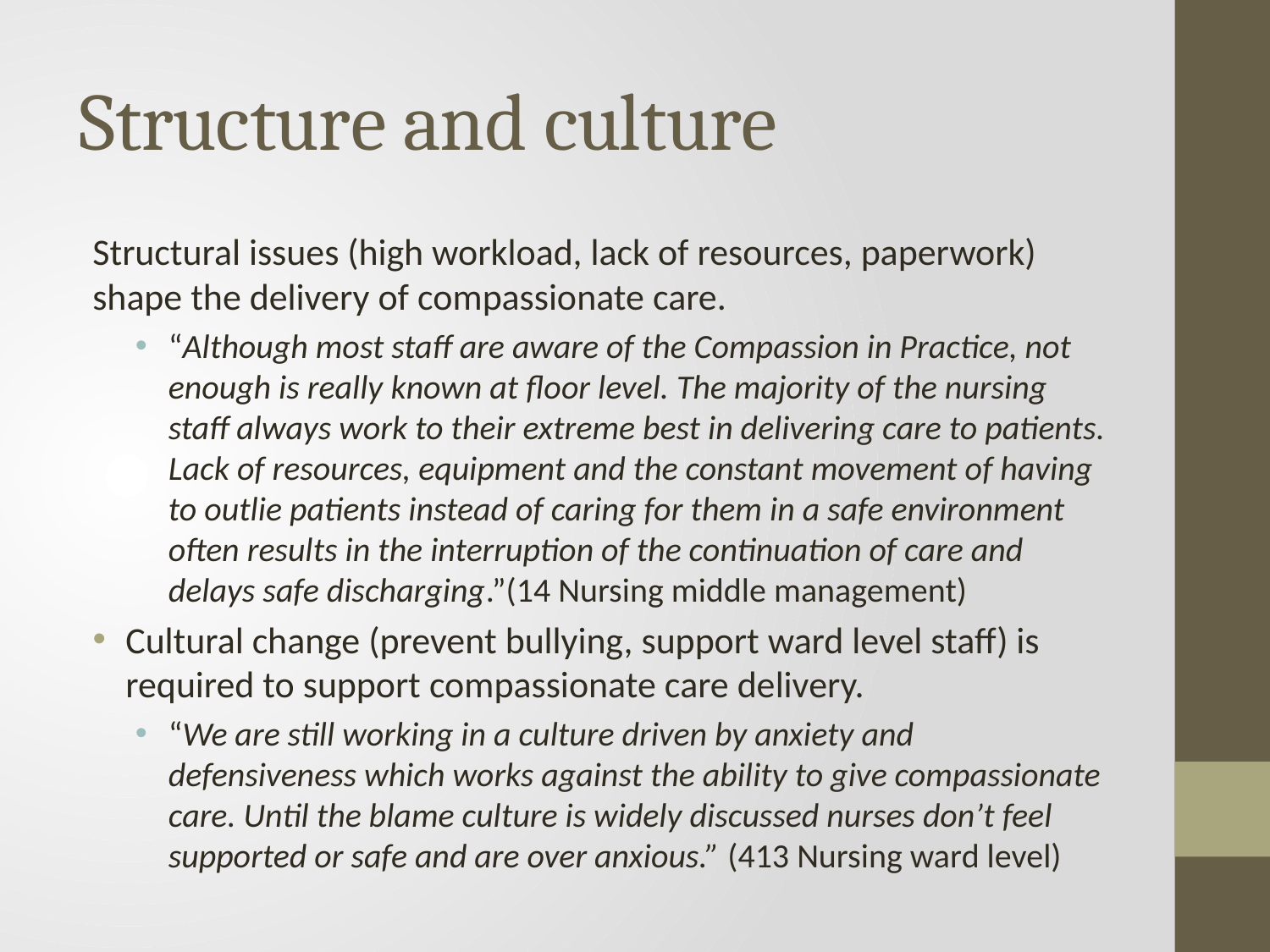

# Structure and culture
Structural issues (high workload, lack of resources, paperwork) shape the delivery of compassionate care.
“Although most staff are aware of the Compassion in Practice, not enough is really known at floor level. The majority of the nursing staff always work to their extreme best in delivering care to patients. Lack of resources, equipment and the constant movement of having to outlie patients instead of caring for them in a safe environment often results in the interruption of the continuation of care and delays safe discharging.”(14 Nursing middle management)
Cultural change (prevent bullying, support ward level staff) is required to support compassionate care delivery.
“We are still working in a culture driven by anxiety and defensiveness which works against the ability to give compassionate care. Until the blame culture is widely discussed nurses don’t feel supported or safe and are over anxious.” (413 Nursing ward level)